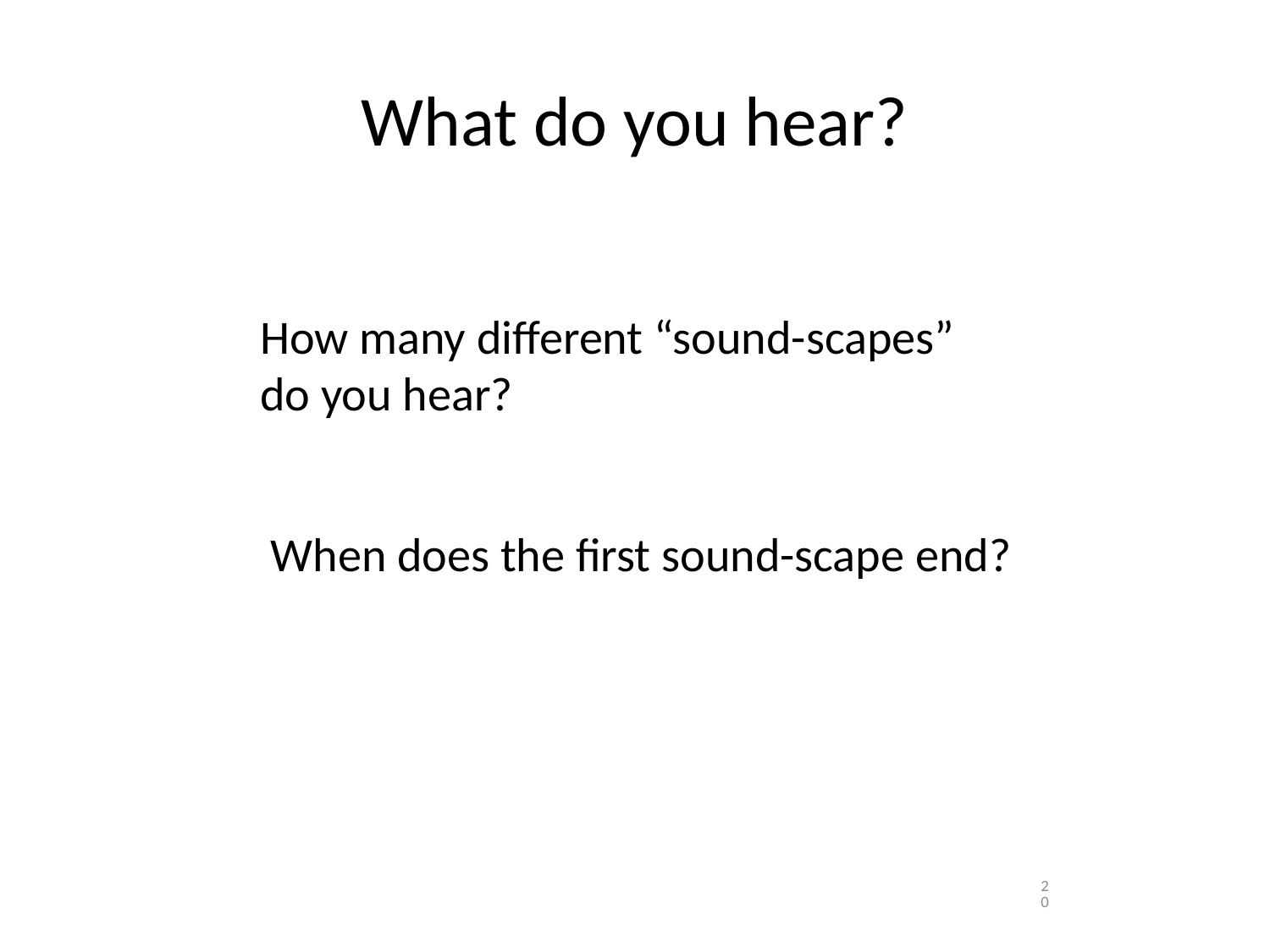

# What do you hear?
How many different “sound-scapes” do you hear?
When does the first sound-scape end?
20